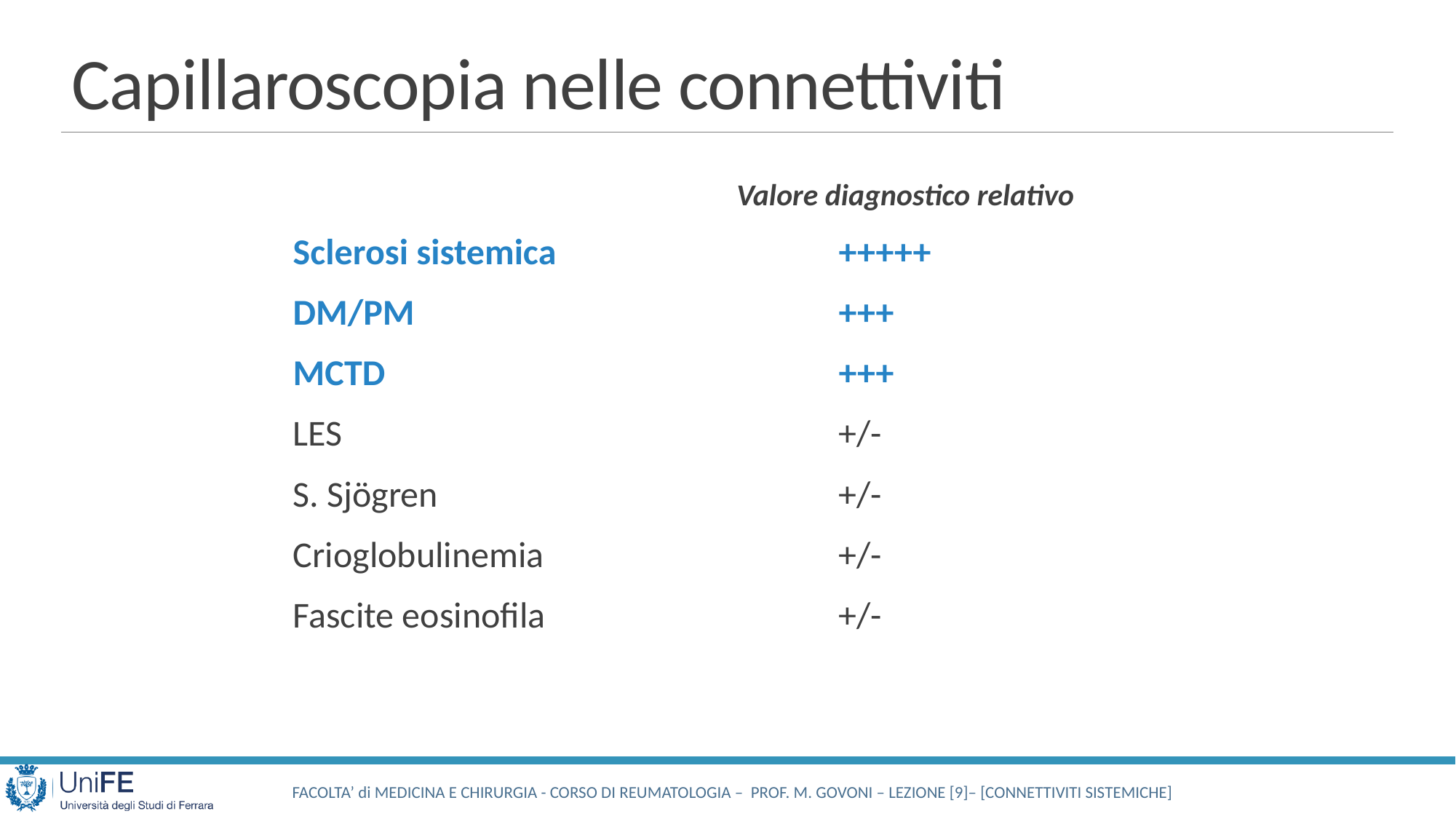

# Capillaroscopia nelle connettiviti
 				 Valore diagnostico relativo
Sclerosi sistemica 			+++++
DM/PM				+++
MCTD					+++
LES					+/-
S. Sjögren				+/-
Crioglobulinemia			+/-
Fascite eosinofila			+/-